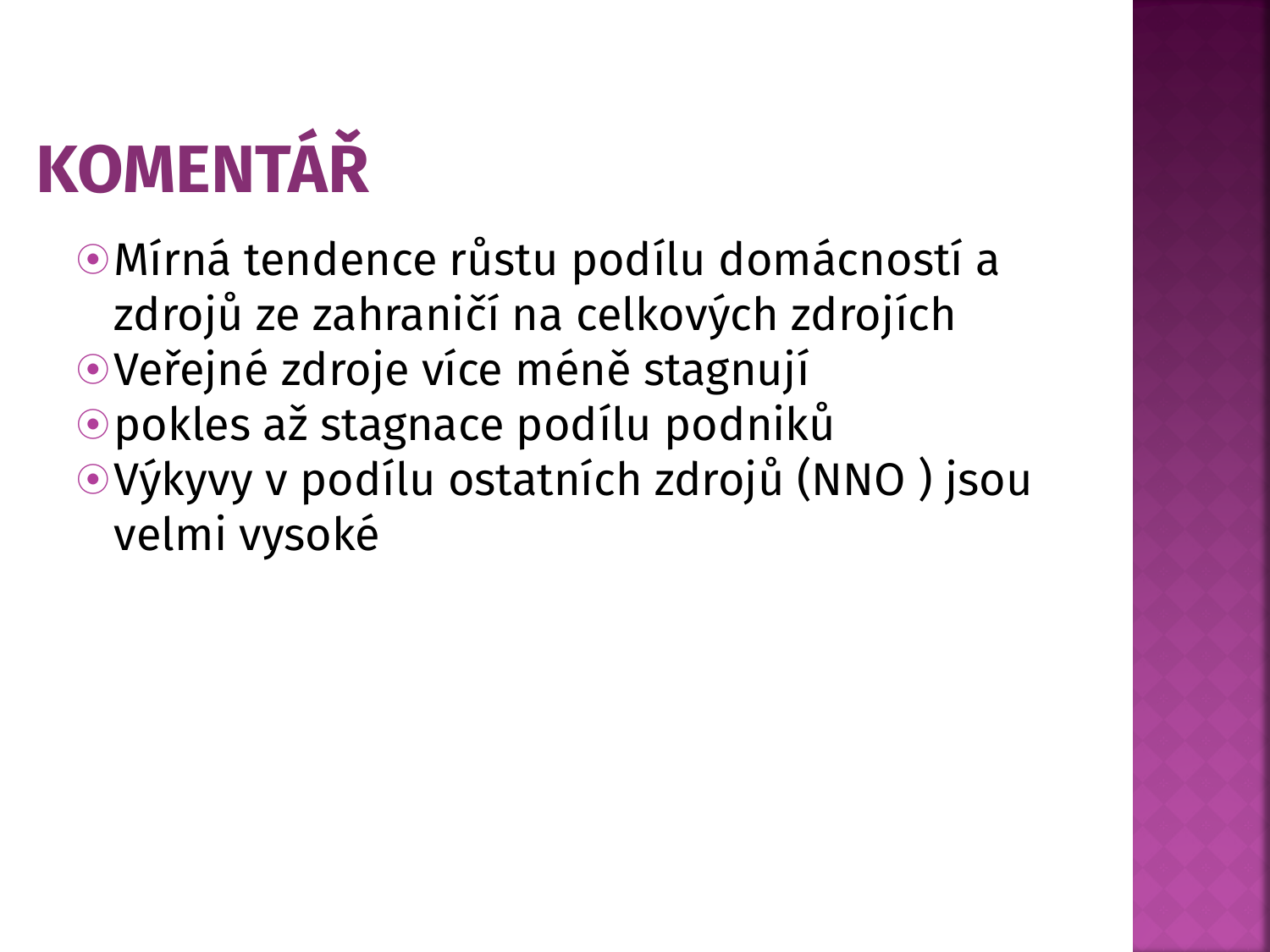

# KOMENTÁŘ
Mírná tendence růstu podílu domácností a zdrojů ze zahraničí na celkových zdrojích
Veřejné zdroje více méně stagnují
pokles až stagnace podílu podniků
Výkyvy v podílu ostatních zdrojů (NNO ) jsou velmi vysoké